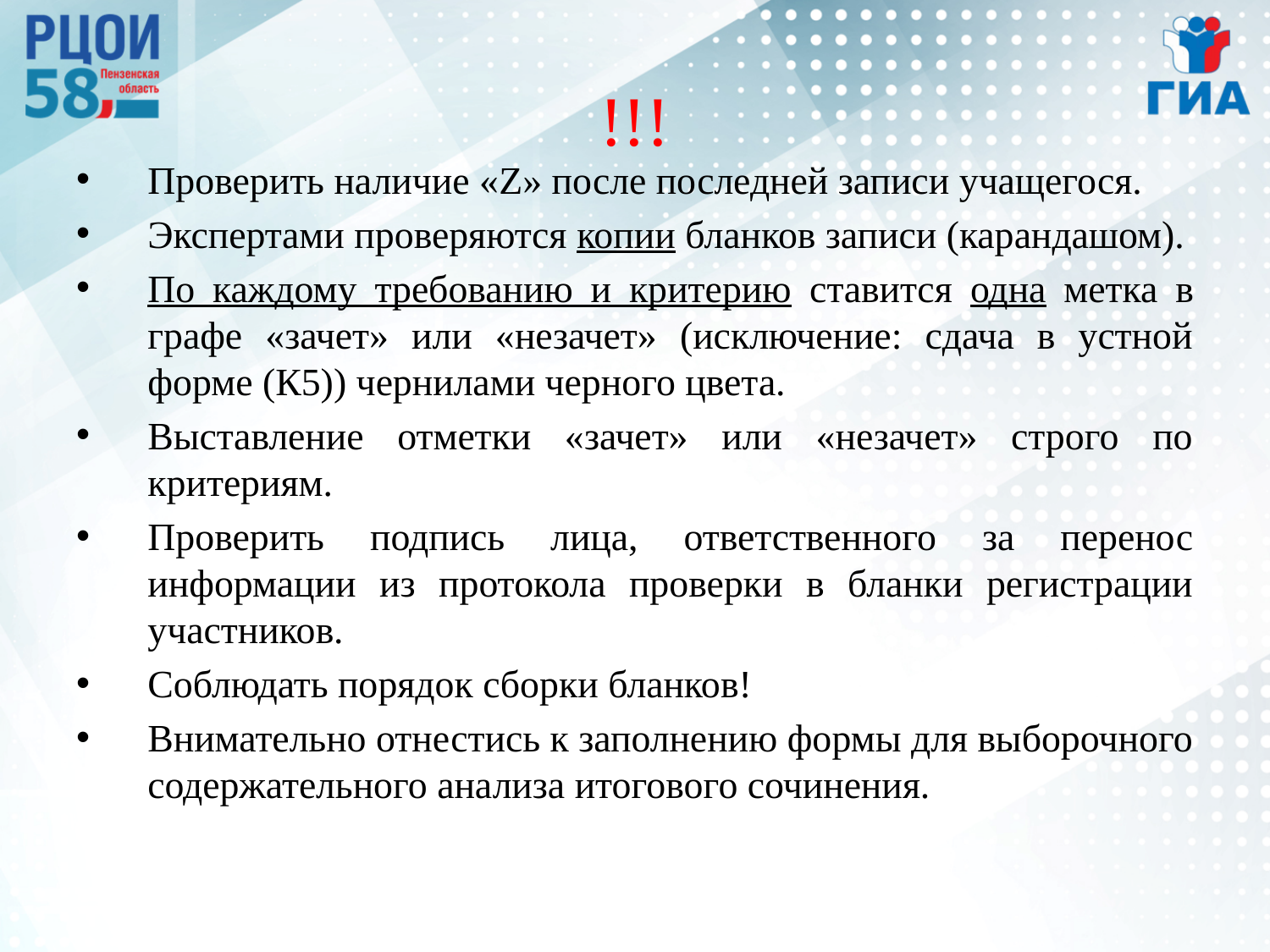

# !!!
Проверить наличие «Z» после последней записи учащегося.
Экспертами проверяются копии бланков записи (карандашом).
По каждому требованию и критерию ставится одна метка в графе «зачет» или «незачет» (исключение: сдача в устной форме (К5)) чернилами черного цвета.
Выставление отметки «зачет» или «незачет» строго по критериям.
Проверить подпись лица, ответственного за перенос информации из протокола проверки в бланки регистрации участников.
Соблюдать порядок сборки бланков!
Внимательно отнестись к заполнению формы для выборочного содержательного анализа итогового сочинения.